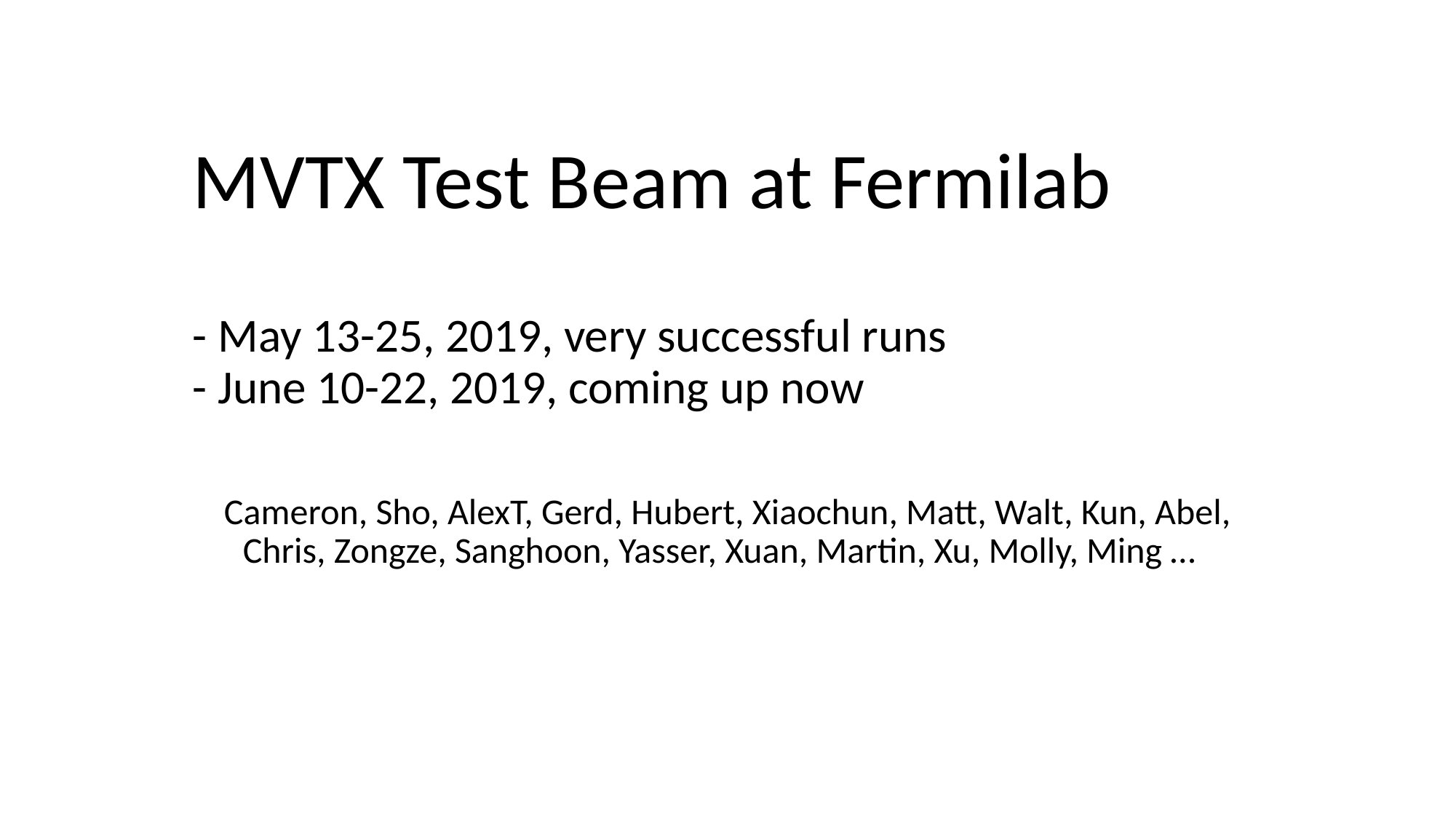

# MVTX Test Beam at Fermilab - May 13-25, 2019, very successful runs - June 10-22, 2019, coming up now
Cameron, Sho, AlexT, Gerd, Hubert, Xiaochun, Matt, Walt, Kun, Abel, Chris, Zongze, Sanghoon, Yasser, Xuan, Martin, Xu, Molly, Ming …